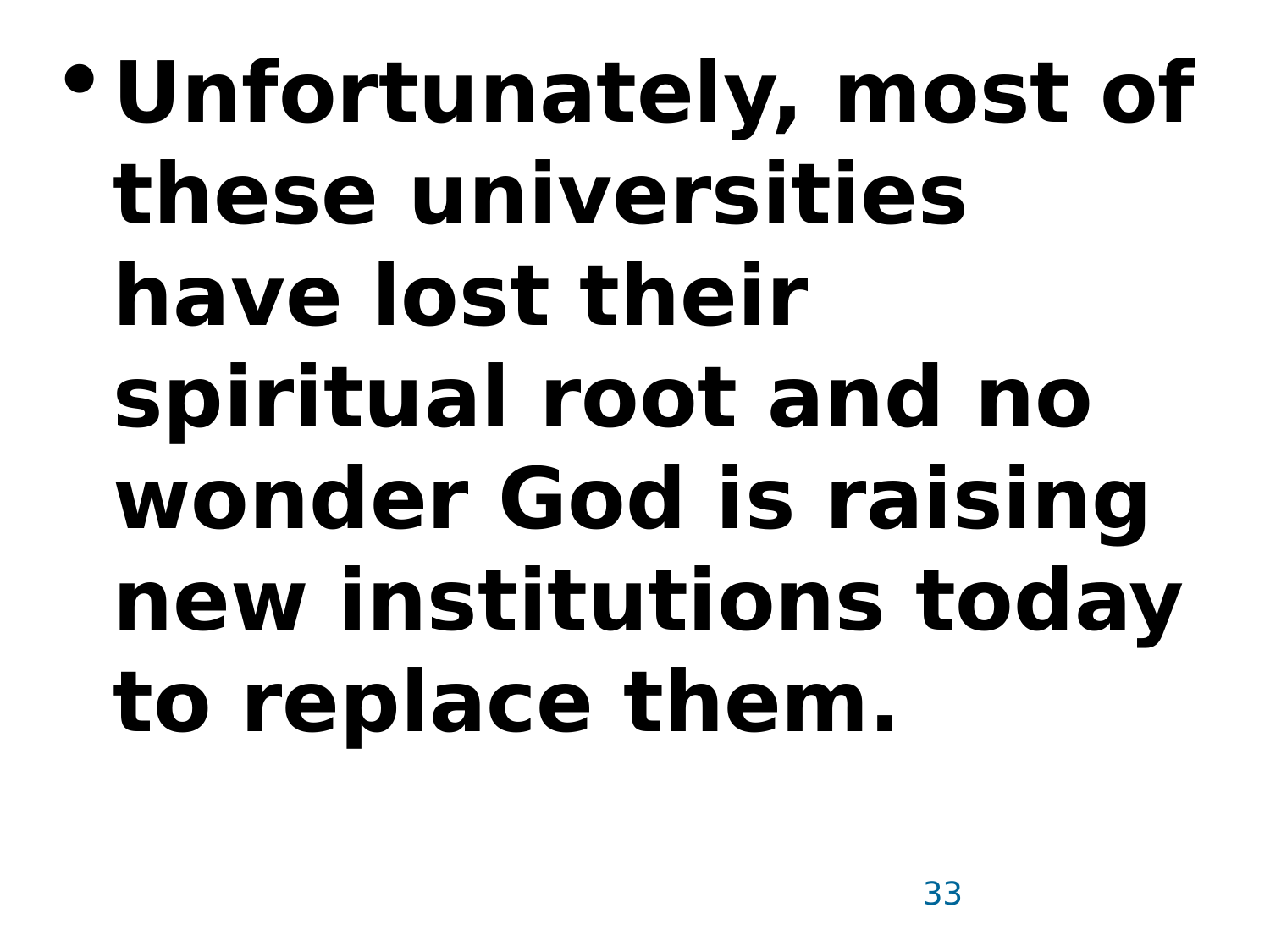

Unfortunately, most of these universities have lost their spiritual root and no wonder God is raising new institutions today to replace them.

33